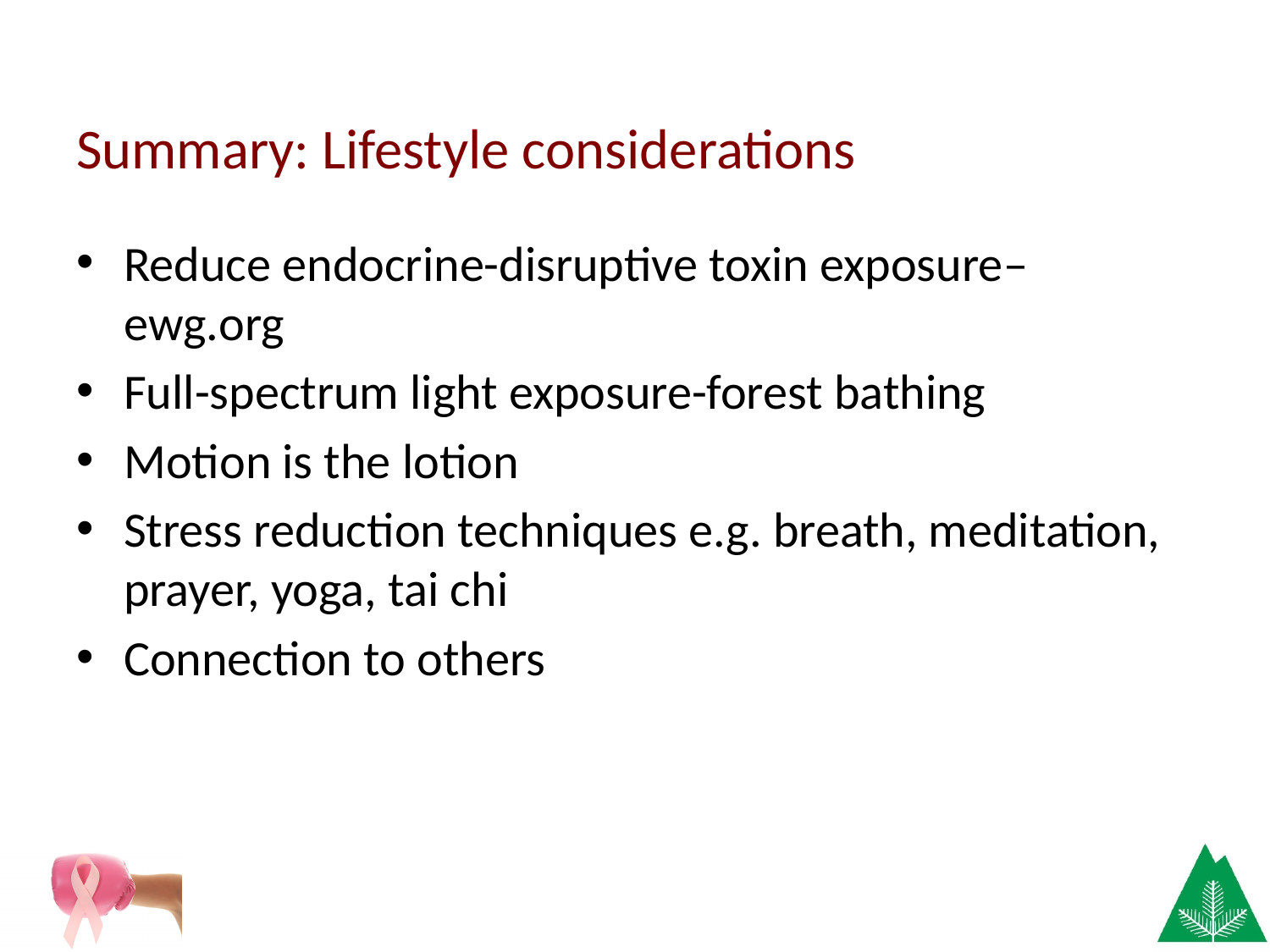

# Summary: Lifestyle considerations
Reduce endocrine-disruptive toxin exposure– ewg.org
Full-spectrum light exposure-forest bathing
Motion is the lotion
Stress reduction techniques e.g. breath, meditation, prayer, yoga, tai chi
Connection to others